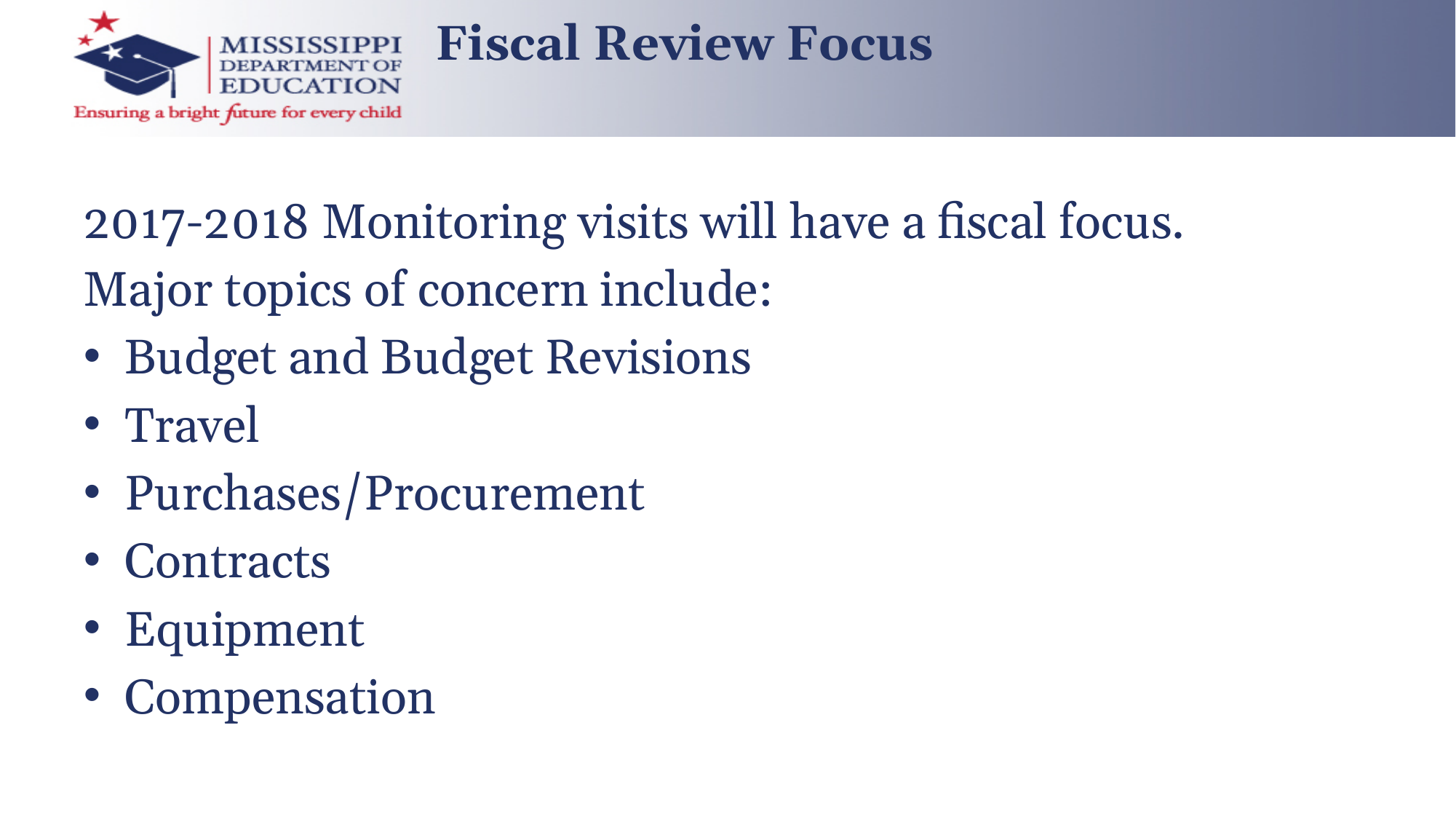

Fiscal Review Focus
2017-2018 Monitoring visits will have a fiscal focus.
Major topics of concern include:
Budget and Budget Revisions
Travel
Purchases/Procurement
Contracts
Equipment
Compensation